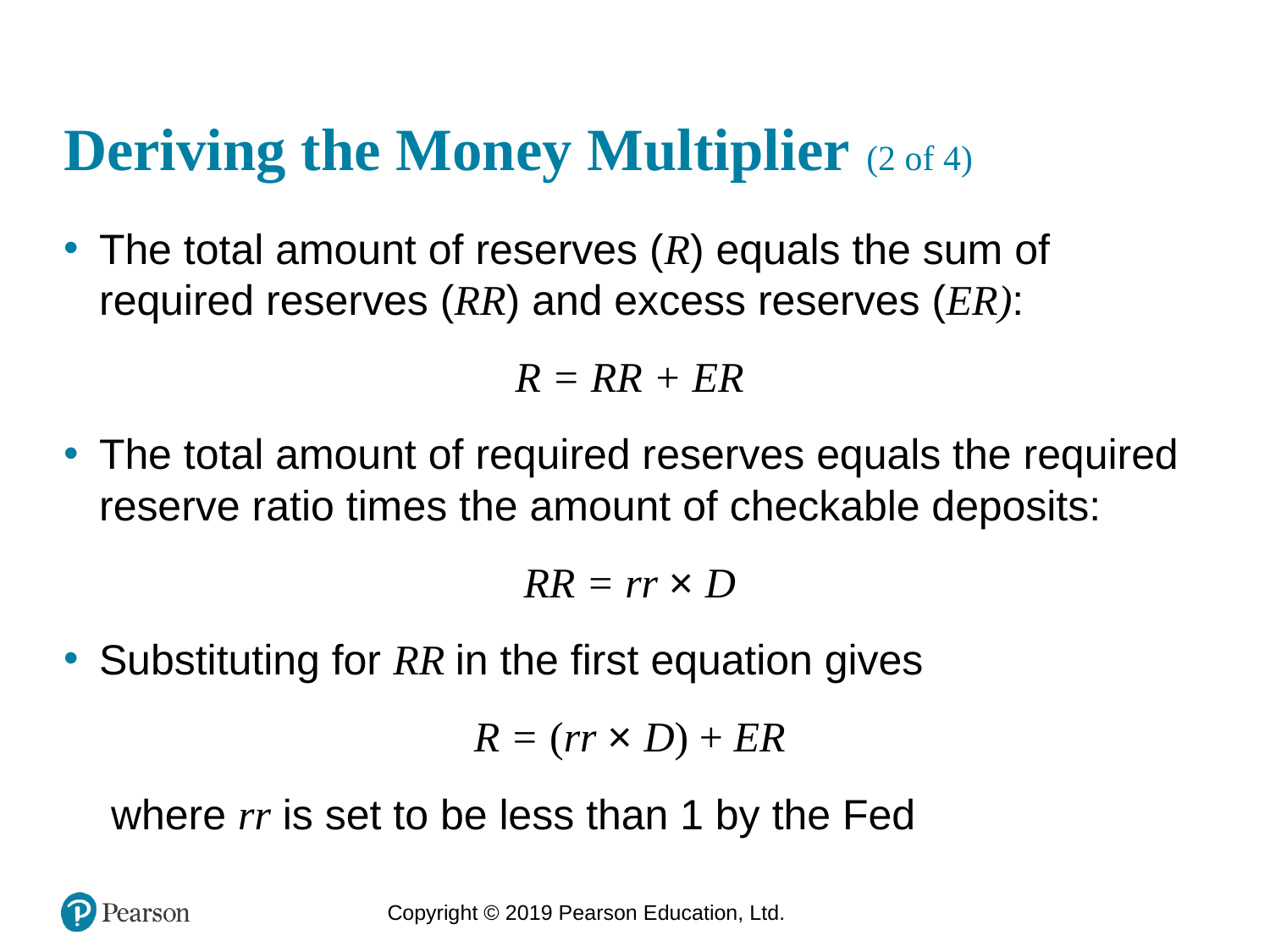

# Deriving the Money Multiplier (2 of 4)
The total amount of reserves (R) equals the sum of required reserves (RR) and excess reserves (ER):
R = RR + ER
The total amount of required reserves equals the required reserve ratio times the amount of checkable deposits:
RR = rr × D
Substituting for RR in the first equation gives
R = (rr × D) + ER
    where rr is set to be less than 1 by the Fed